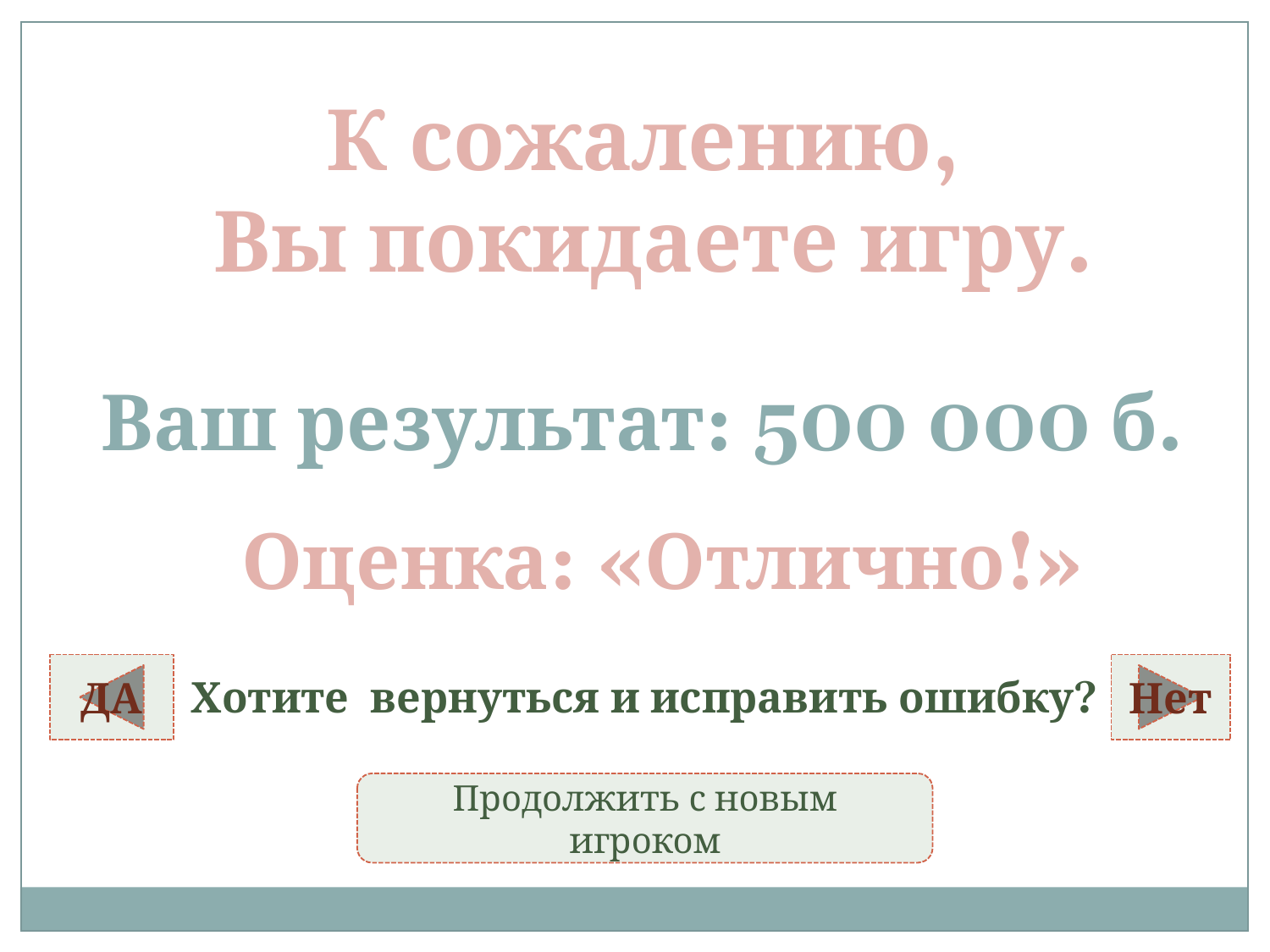

К сожалению,
 Вы покидаете игру.
Ваш результат: 500 000 б.
Оценка: «Отлично!»
ДА
Нет
Хотите  вернуться и исправить ошибку?
Продолжить с новым игроком